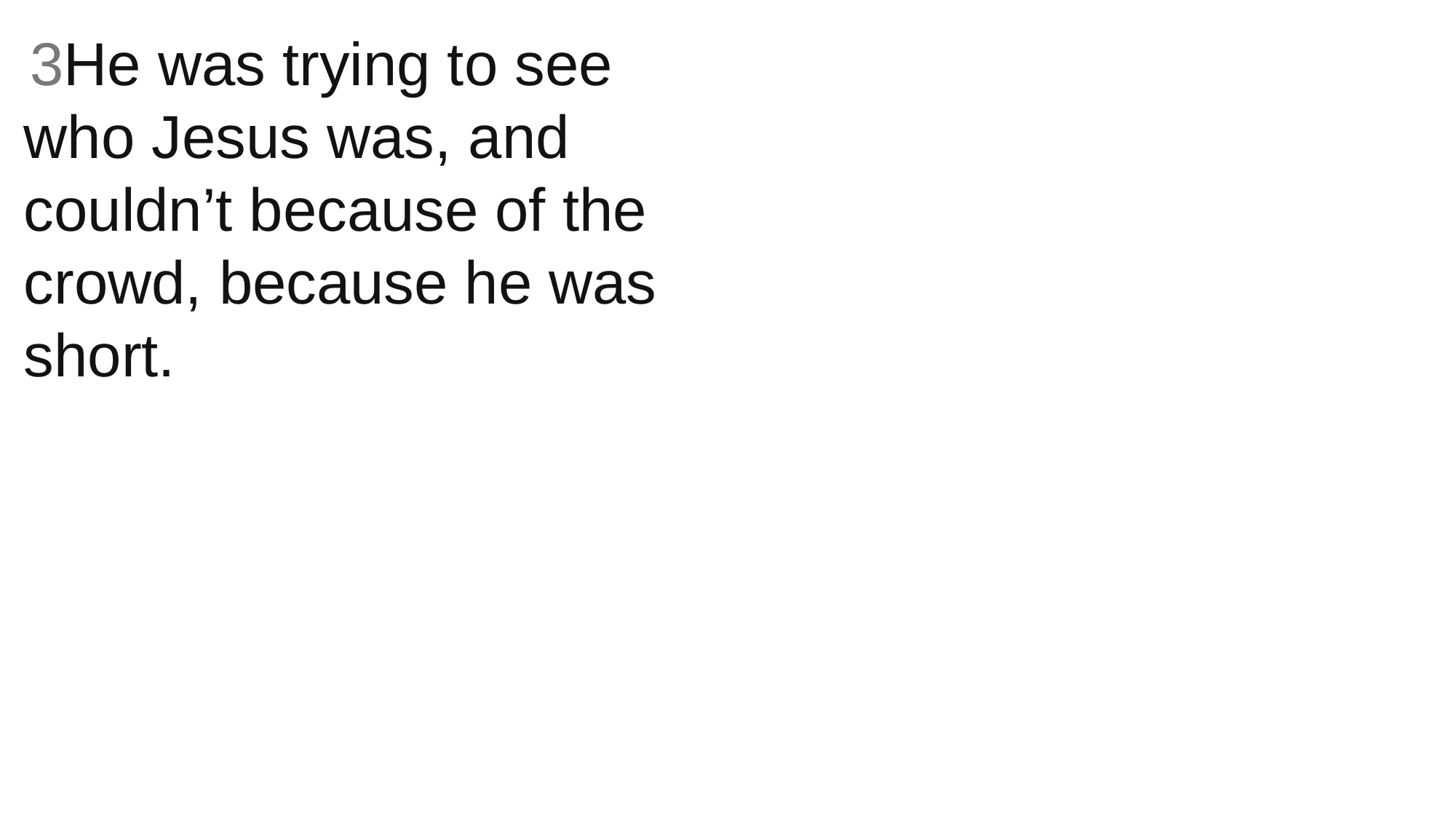

3He was trying to see who Jesus was, and couldn’t because of the crowd, because he was short.